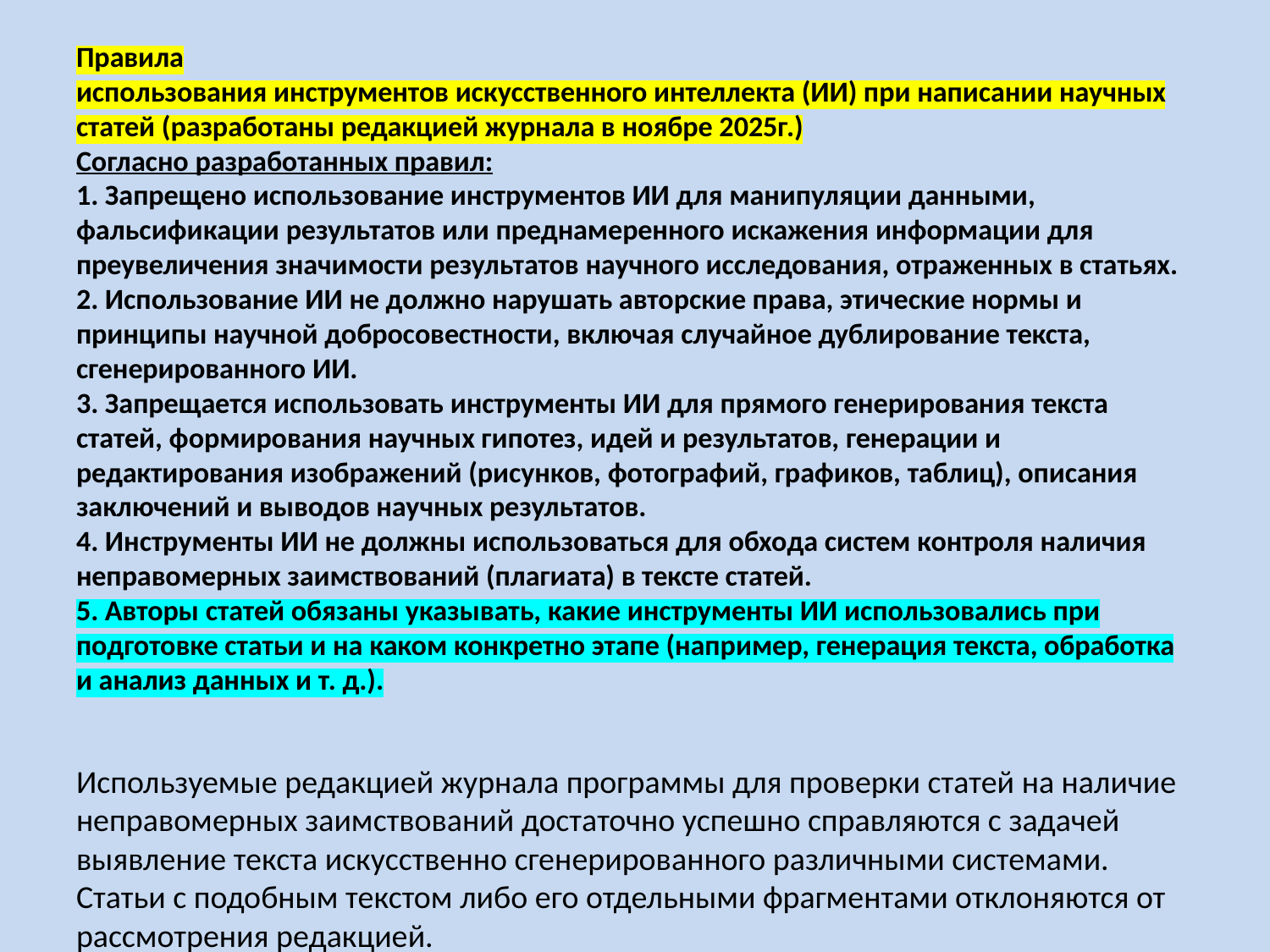

# Правила использования инструментов искусственного интеллекта (ИИ) при написании научных статей (разработаны редакцией журнала в ноябре 2025г.) Согласно разработанных правил: 1. Запрещено использование инструментов ИИ для манипуляции данными, фальсификации результатов или преднамеренного искажения информации для преувеличения значимости результатов научного исследования, отраженных в статьях. 2. Использование ИИ не должно нарушать авторские права, этические нормы и принципы научной добросовестности, включая случайное дублирование текста, сгенерированного ИИ. 3. Запрещается использовать инструменты ИИ для прямого генерирования текста статей, формирования научных гипотез, идей и результатов, генерации и редактирования изображений (рисунков, фотографий, графиков, таблиц), описания заключений и выводов научных результатов. 4. Инструменты ИИ не должны использоваться для обхода систем контроля наличия неправомерных заимствований (плагиата) в тексте статей. 5. Авторы статей обязаны указывать, какие инструменты ИИ использовались при подготовке статьи и на каком конкретно этапе (например, генерация текста, обработка и анализ данных и т. д.). Используемые редакцией журнала программы для проверки статей на наличие неправомерных заимствований достаточно успешно справляются с задачей выявление текста искусственно сгенерированного различными системами. Статьи с подобным текстом либо его отдельными фрагментами отклоняются от рассмотрения редакцией.